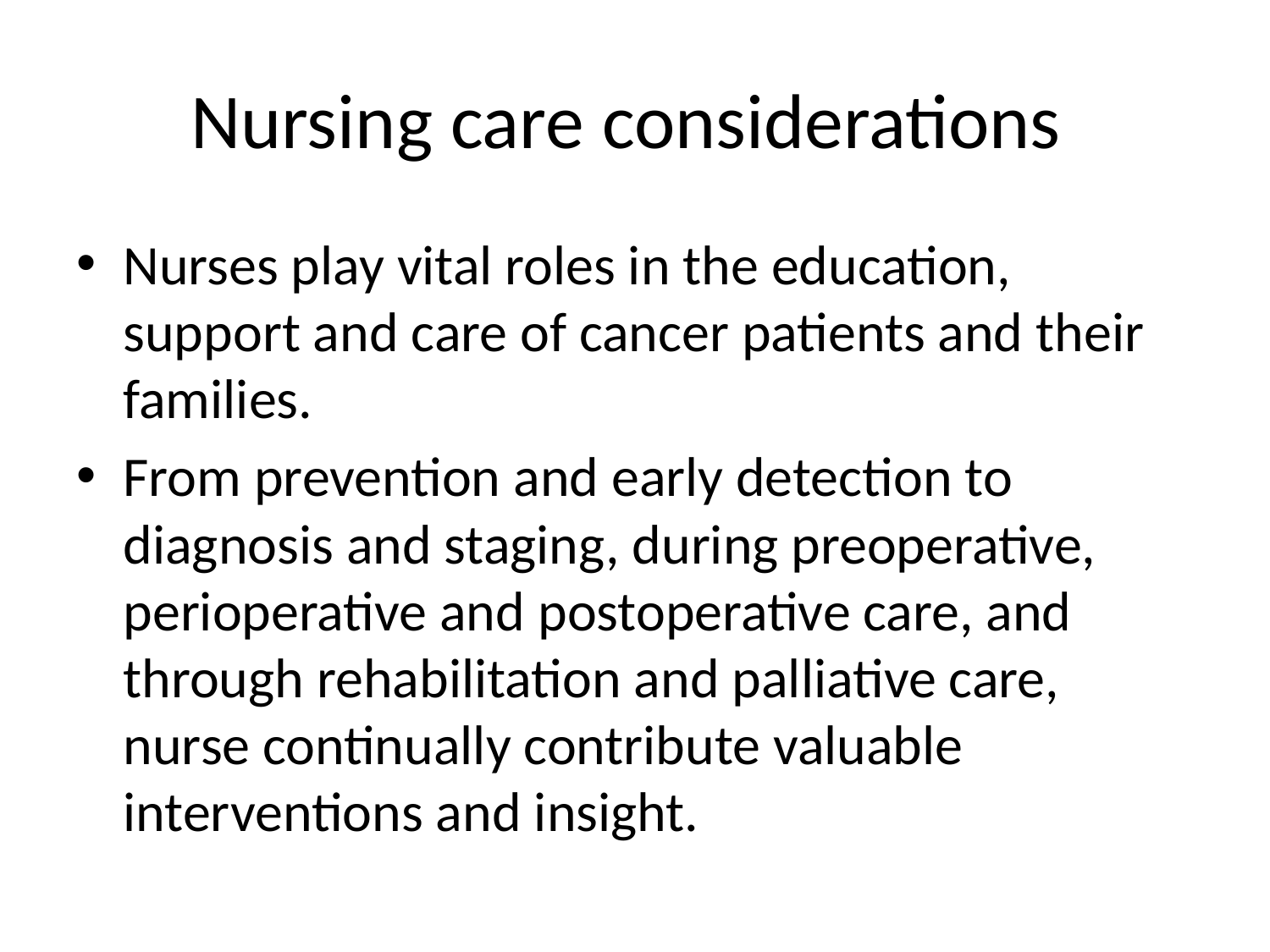

# Nursing care considerations
Nurses play vital roles in the education, support and care of cancer patients and their families.
From prevention and early detection to diagnosis and staging, during preoperative, perioperative and postoperative care, and through rehabilitation and palliative care, nurse continually contribute valuable interventions and insight.